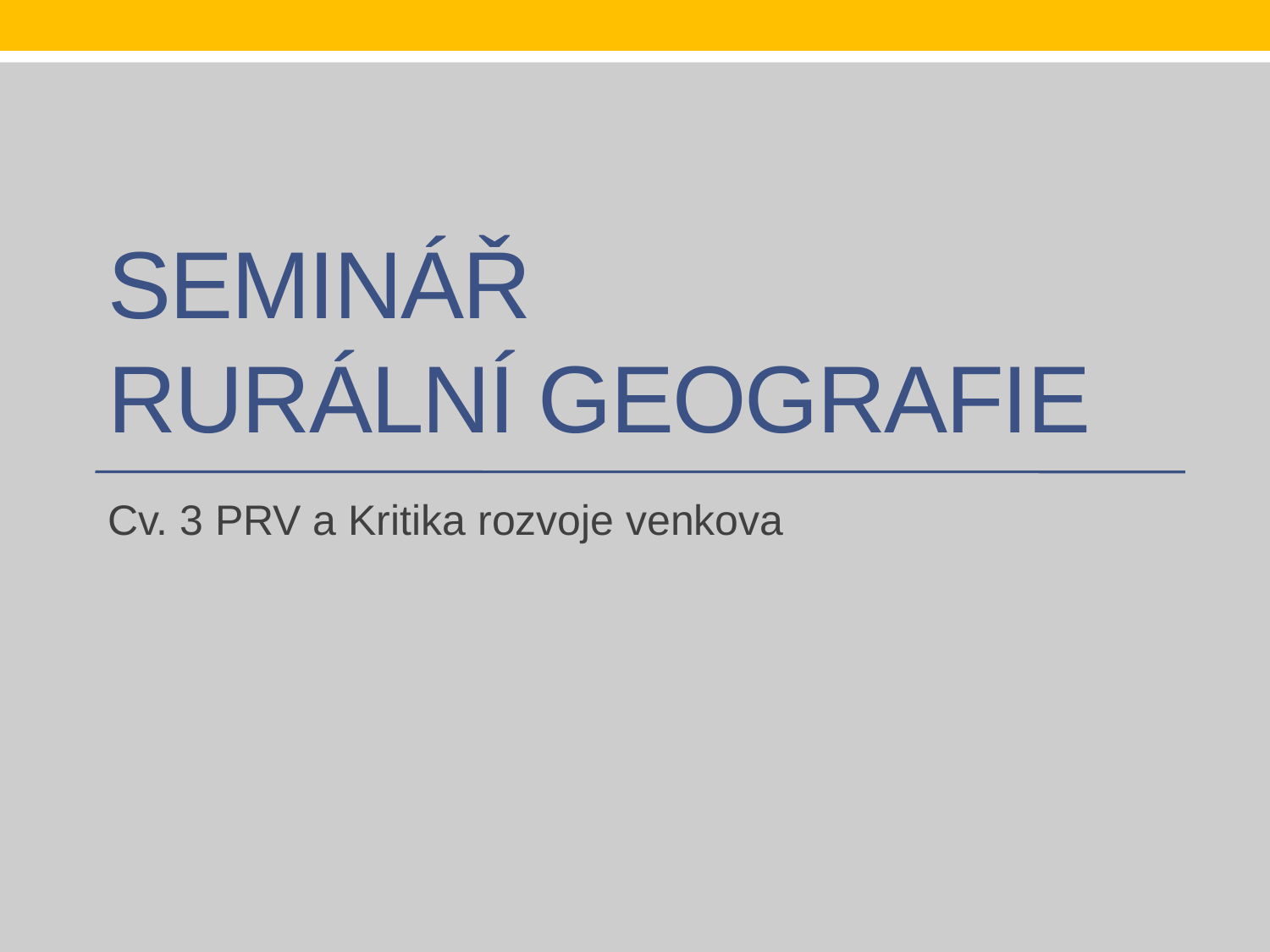

# Seminář Rurální geografie
Cv. 3 PRV a Kritika rozvoje venkova